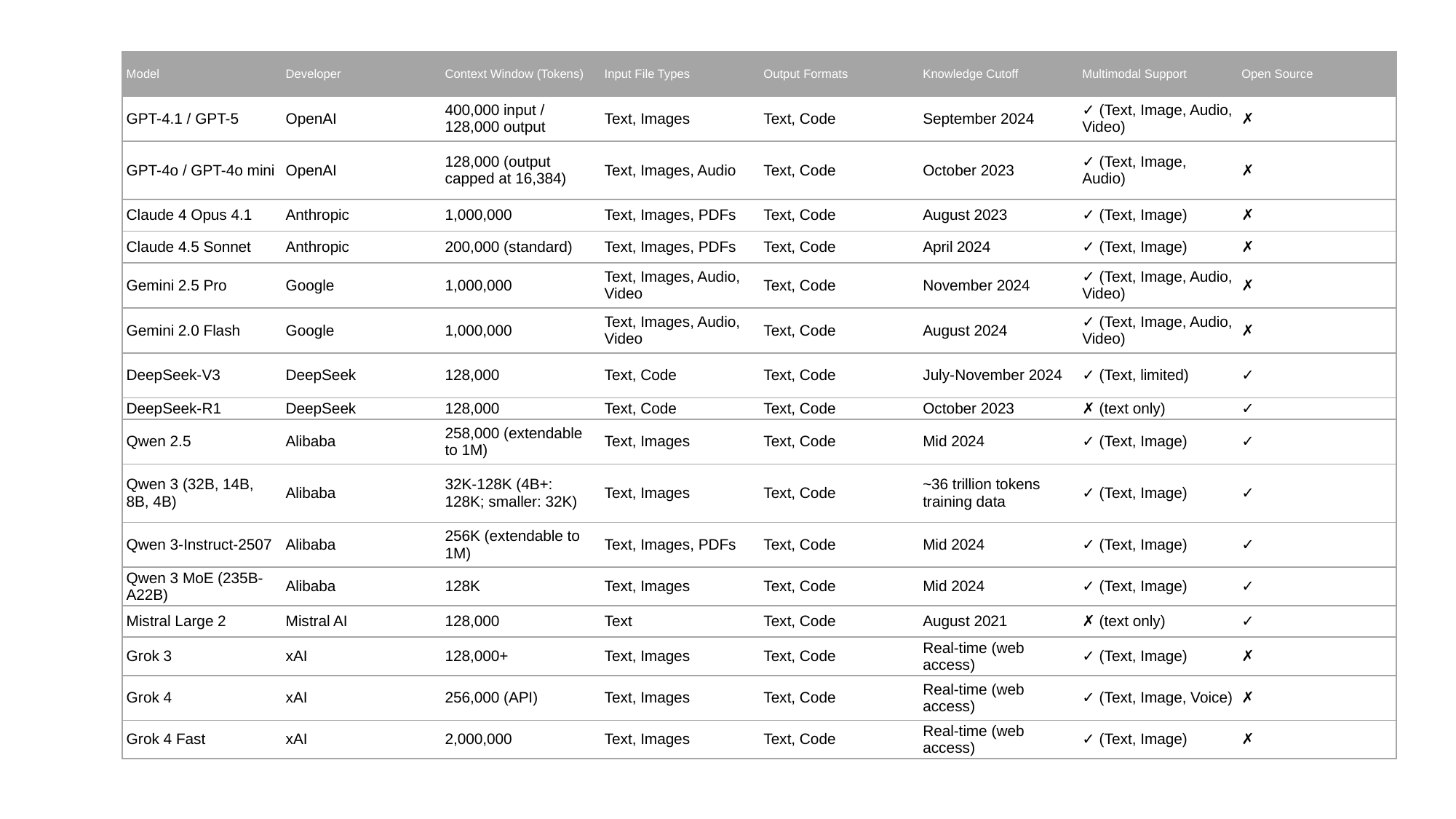

| Model | Developer | Context Window (Tokens) | Input File Types | Output Formats | Knowledge Cutoff | Multimodal Support | Open Source |
| --- | --- | --- | --- | --- | --- | --- | --- |
| GPT-4.1 / GPT-5 | OpenAI | 400,000 input / 128,000 output | Text, Images | Text, Code | September 2024 | ✓ (Text, Image, Audio, Video) | ✗ |
| GPT-4o / GPT-4o mini | OpenAI | 128,000 (output capped at 16,384) | Text, Images, Audio | Text, Code | October 2023 | ✓ (Text, Image, Audio) | ✗ |
| Claude 4 Opus 4.1 | Anthropic | 1,000,000 | Text, Images, PDFs | Text, Code | August 2023 | ✓ (Text, Image) | ✗ |
| Claude 4.5 Sonnet | Anthropic | 200,000 (standard) | Text, Images, PDFs | Text, Code | April 2024 | ✓ (Text, Image) | ✗ |
| Gemini 2.5 Pro | Google | 1,000,000 | Text, Images, Audio, Video | Text, Code | November 2024 | ✓ (Text, Image, Audio, Video) | ✗ |
| Gemini 2.0 Flash | Google | 1,000,000 | Text, Images, Audio, Video | Text, Code | August 2024 | ✓ (Text, Image, Audio, Video) | ✗ |
| DeepSeek-V3 | DeepSeek | 128,000 | Text, Code | Text, Code | July-November 2024 | ✓ (Text, limited) | ✓ |
| DeepSeek-R1 | DeepSeek | 128,000 | Text, Code | Text, Code | October 2023 | ✗ (text only) | ✓ |
| Qwen 2.5 | Alibaba | 258,000 (extendable to 1M) | Text, Images | Text, Code | Mid 2024 | ✓ (Text, Image) | ✓ |
| Qwen 3 (32B, 14B, 8B, 4B) | Alibaba | 32K-128K (4B+: 128K; smaller: 32K) | Text, Images | Text, Code | ~36 trillion tokens training data | ✓ (Text, Image) | ✓ |
| Qwen 3-Instruct-2507 | Alibaba | 256K (extendable to 1M) | Text, Images, PDFs | Text, Code | Mid 2024 | ✓ (Text, Image) | ✓ |
| Qwen 3 MoE (235B-A22B) | Alibaba | 128K | Text, Images | Text, Code | Mid 2024 | ✓ (Text, Image) | ✓ |
| Mistral Large 2 | Mistral AI | 128,000 | Text | Text, Code | August 2021 | ✗ (text only) | ✓ |
| Grok 3 | xAI | 128,000+ | Text, Images | Text, Code | Real-time (web access) | ✓ (Text, Image) | ✗ |
| Grok 4 | xAI | 256,000 (API) | Text, Images | Text, Code | Real-time (web access) | ✓ (Text, Image, Voice) | ✗ |
| Grok 4 Fast | xAI | 2,000,000 | Text, Images | Text, Code | Real-time (web access) | ✓ (Text, Image) | ✗ |